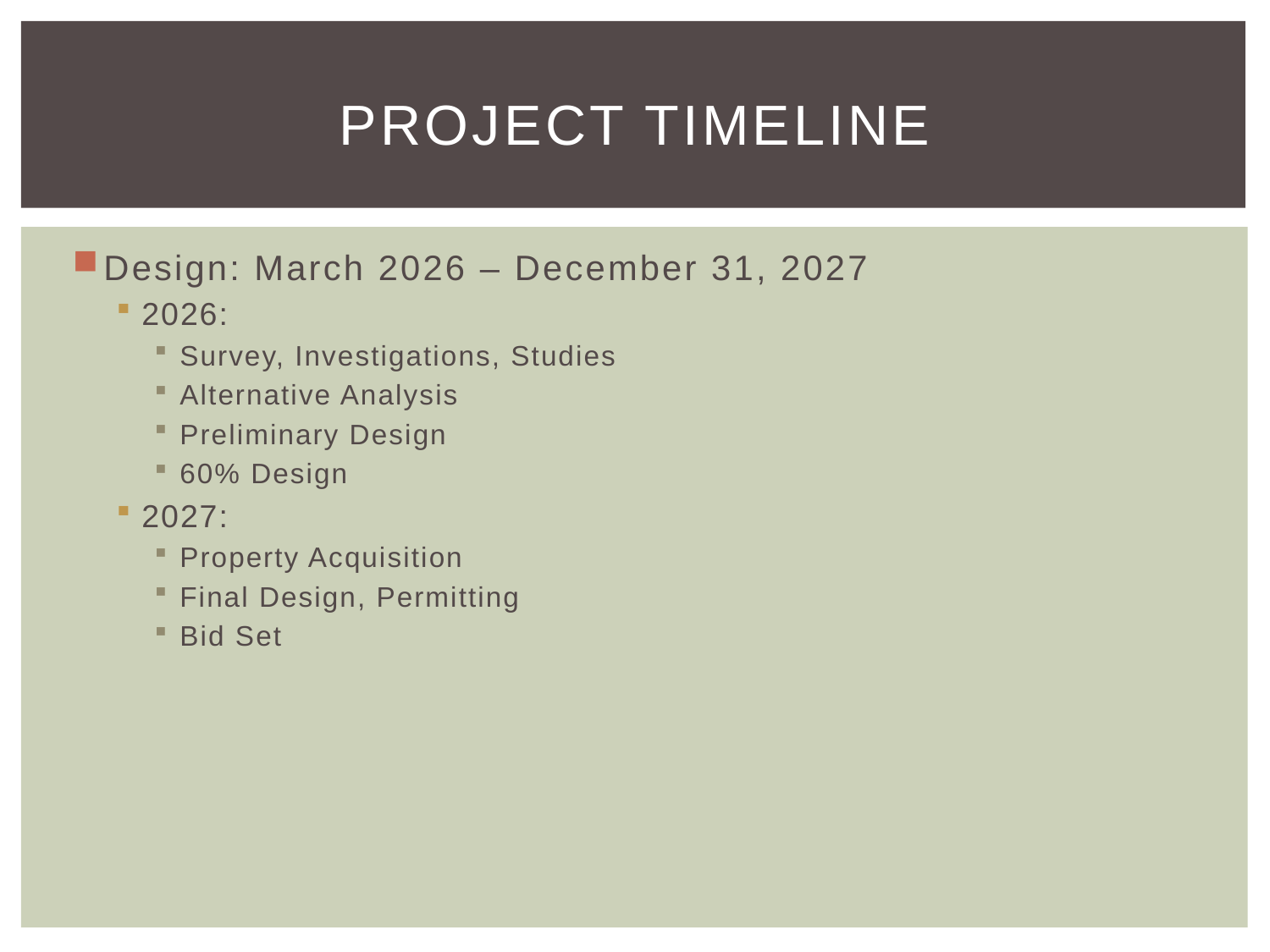

# Project Timeline
Design: March 2026 – December 31, 2027
2026:
Survey, Investigations, Studies
Alternative Analysis
Preliminary Design
60% Design
2027:
Property Acquisition
Final Design, Permitting
Bid Set